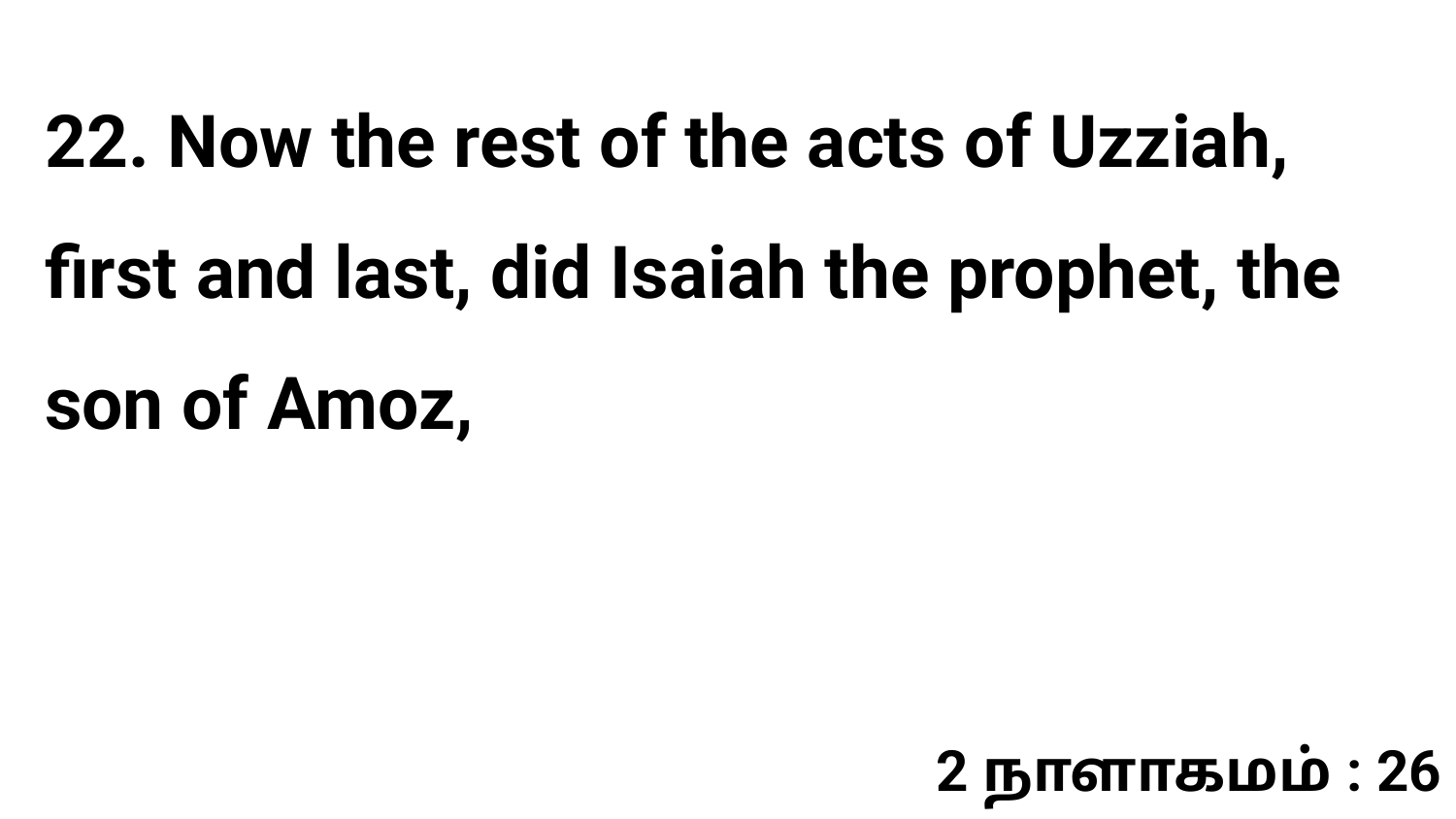

22. Now the rest of the acts of Uzziah, first and last, did Isaiah the prophet, the son of Amoz,
2 நாளாகமம் : 26